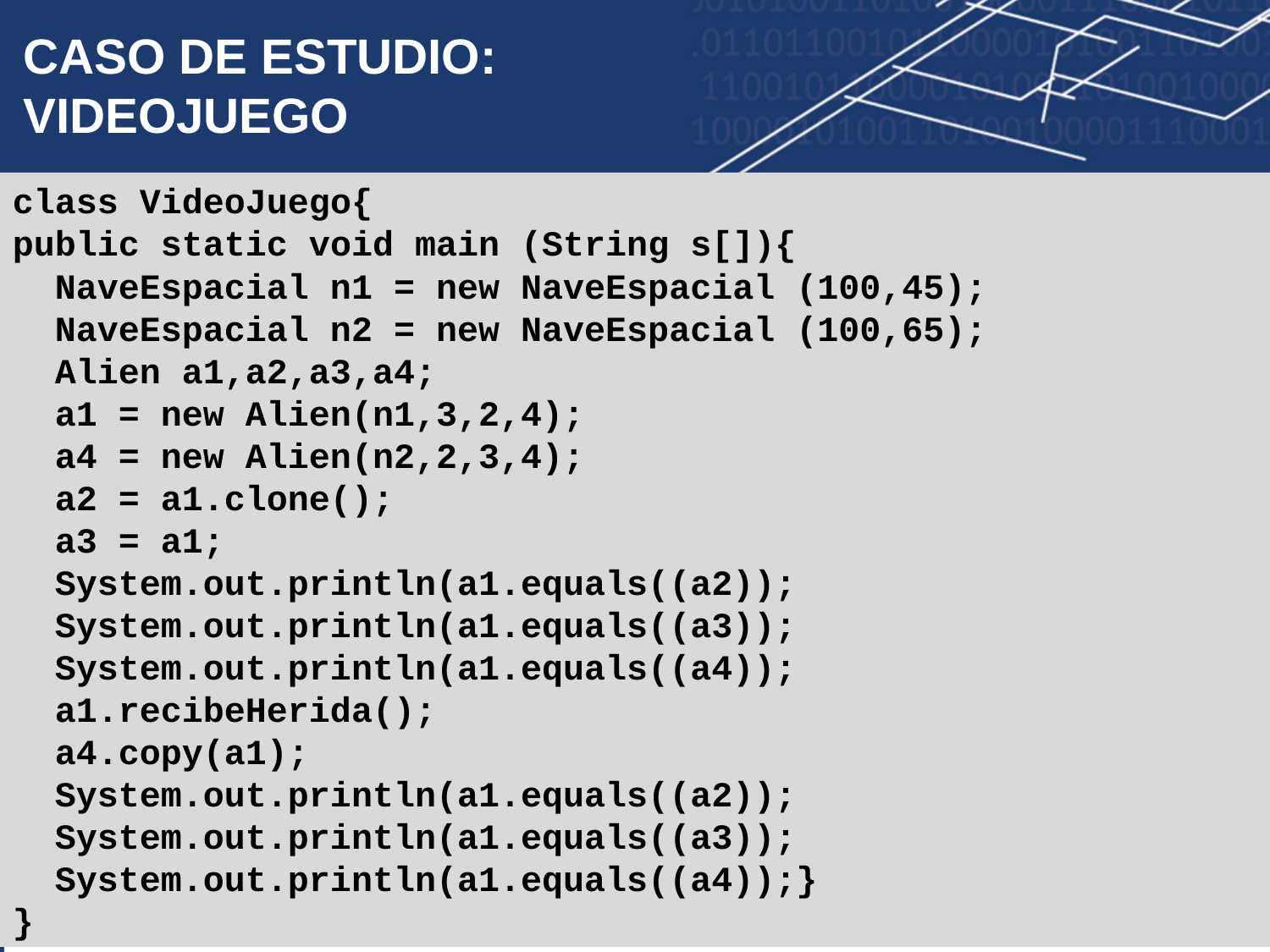

# CASO DE ESTUDIO: VIDEOJUEGO
class VideoJuego{
public static void main (String s[]){
  NaveEspacial n1 = new NaveEspacial (100,45);
  NaveEspacial n2 = new NaveEspacial (100,65);
  Alien a1,a2,a3,a4;
  a1 = new Alien(n1,3,2,4);
  a4 = new Alien(n2,2,3,4);
  a2 = a1.clone();
  a3 = a1;
  System.out.println(a1.equals((a2));
  System.out.println(a1.equals((a3));
  System.out.println(a1.equals((a4));
  a1.recibeHerida();
  a4.copy(a1);
  System.out.println(a1.equals((a2));
  System.out.println(a1.equals((a3));
  System.out.println(a1.equals((a4));}
}